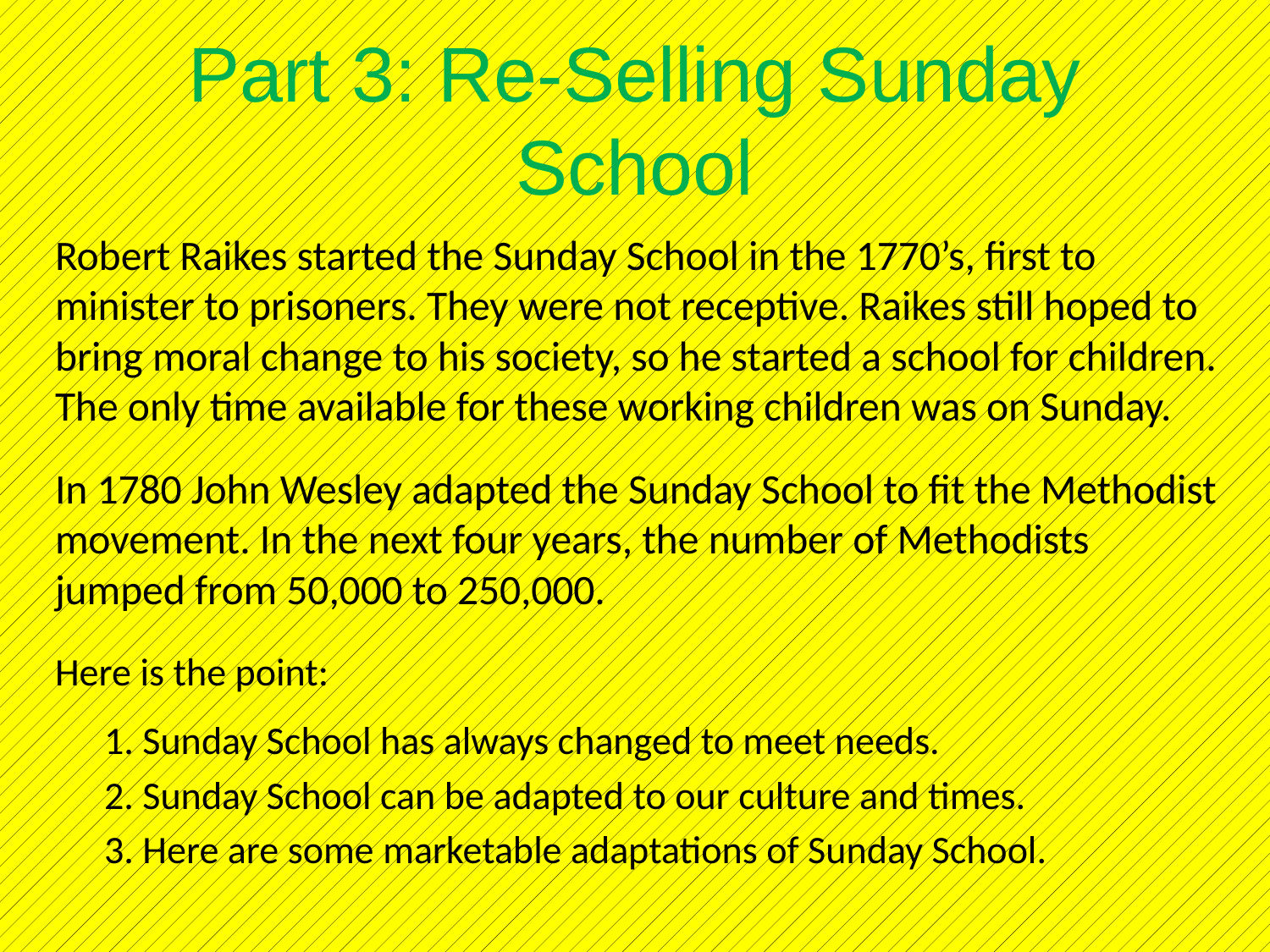

# Part 3: Re-Selling Sunday School
Robert Raikes started the Sunday School in the 1770’s, first to minister to prisoners. They were not receptive. Raikes still hoped to bring moral change to his society, so he started a school for children. The only time available for these working children was on Sunday.

In 1780 John Wesley adapted the Sunday School to fit the Methodist movement. In the next four years, the number of Methodists jumped from 50,000 to 250,000.

Here is the point:

1. Sunday School has always changed to meet needs.
2. Sunday School can be adapted to our culture and times.
3. Here are some marketable adaptations of Sunday School.